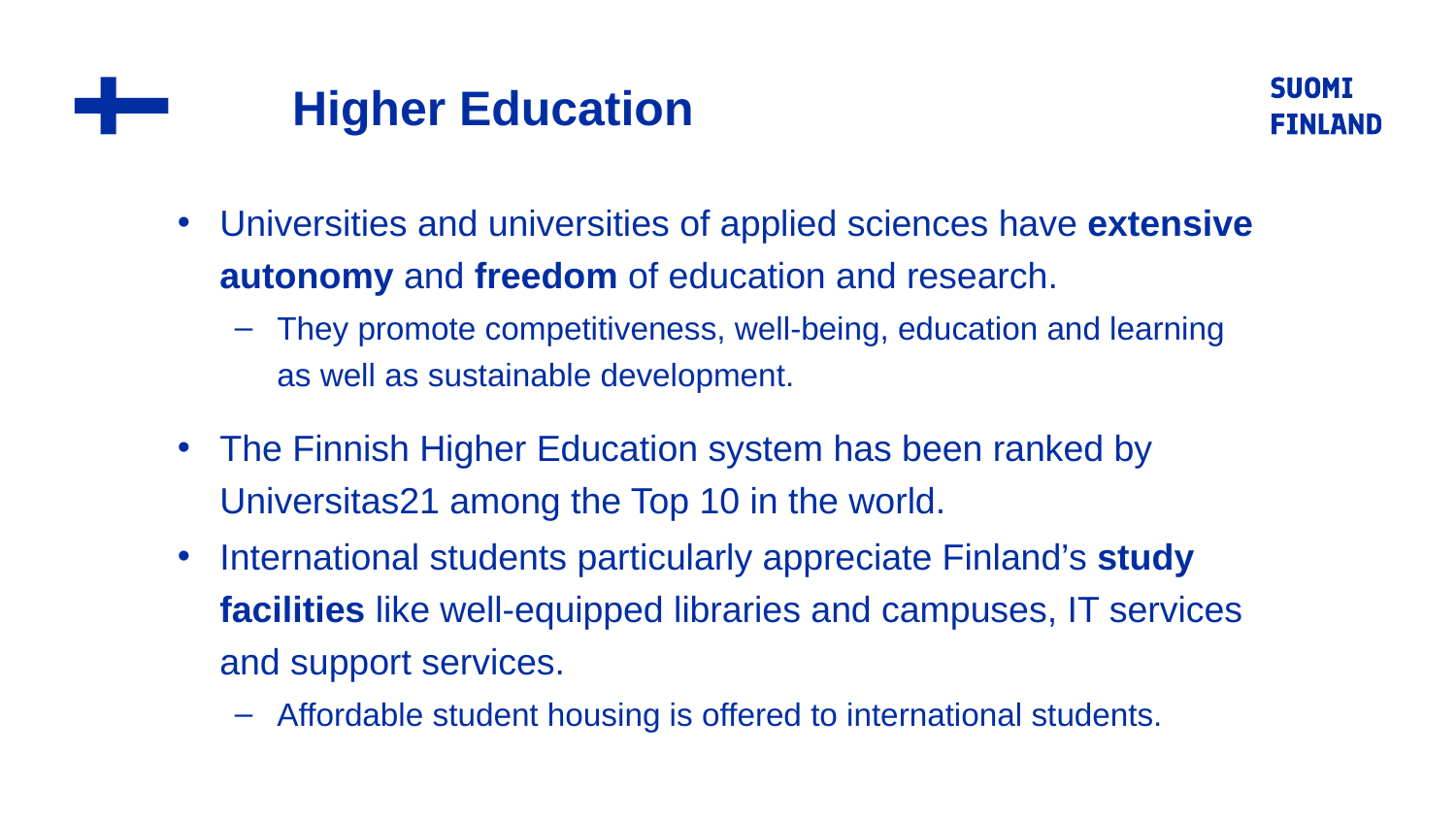

# Higher Education
Universities and universities of applied sciences have extensive autonomy and freedom of education and research.
They promote competitiveness, well-being, education and learning as well as sustainable development.

The Finnish Higher Education system has been ranked by Universitas21 among the Top 10 in the world.
International students particularly appreciate Finland’s study facilities like well-equipped libraries and campuses, IT services and support services.
Affordable student housing is offered to international students.